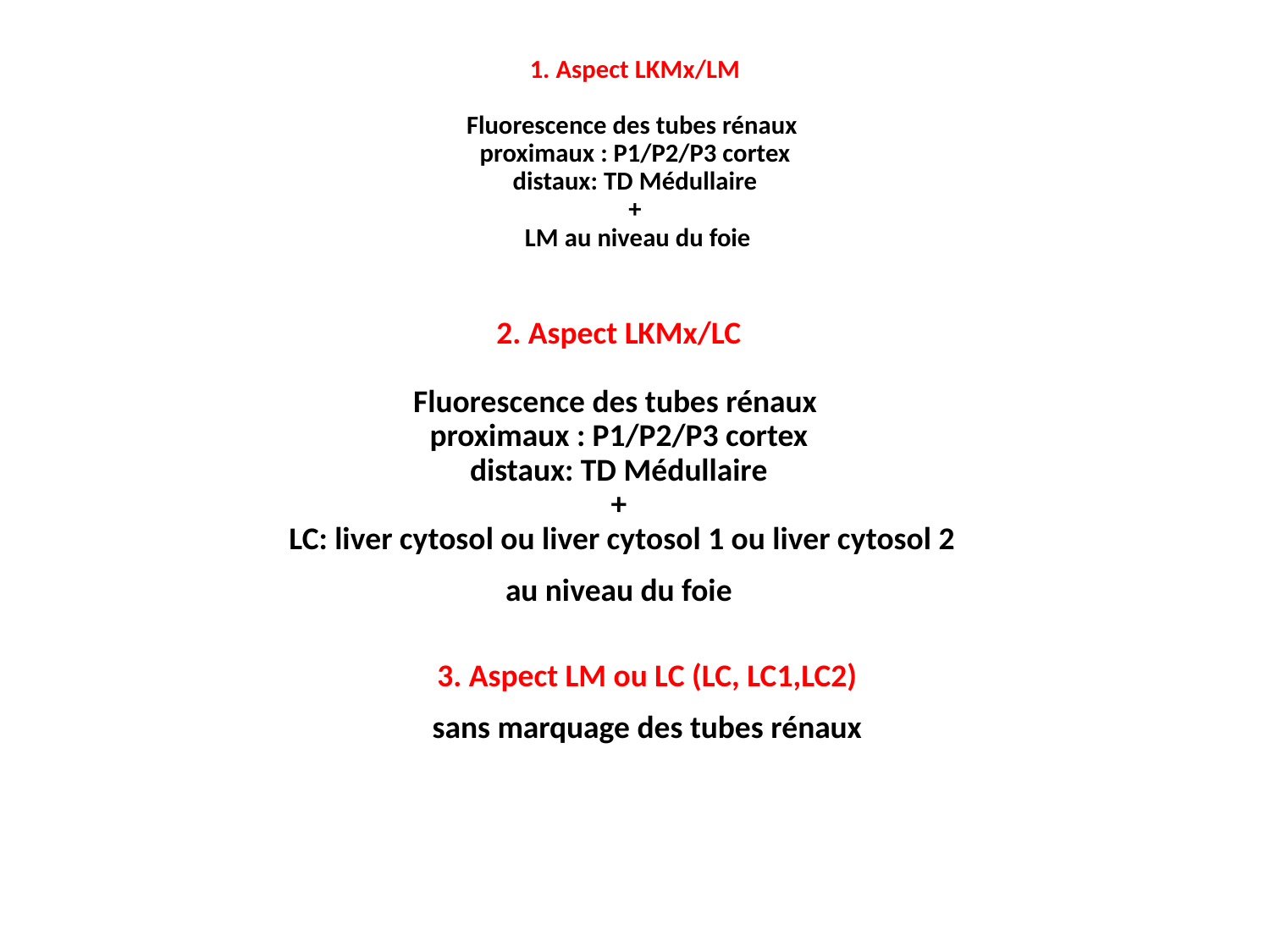

# 1. Aspect LKMx/LM Fluorescence des tubes rénaux proximaux : P1/P2/P3 cortex distaux: TD Médullaire + LM au niveau du foie
2. Aspect LKMx/LC
Fluorescence des tubes rénaux
proximaux : P1/P2/P3 cortex
distaux: TD Médullaire
+
 LC: liver cytosol ou liver cytosol 1 ou liver cytosol 2
au niveau du foie
3. Aspect LM ou LC (LC, LC1,LC2)
sans marquage des tubes rénaux